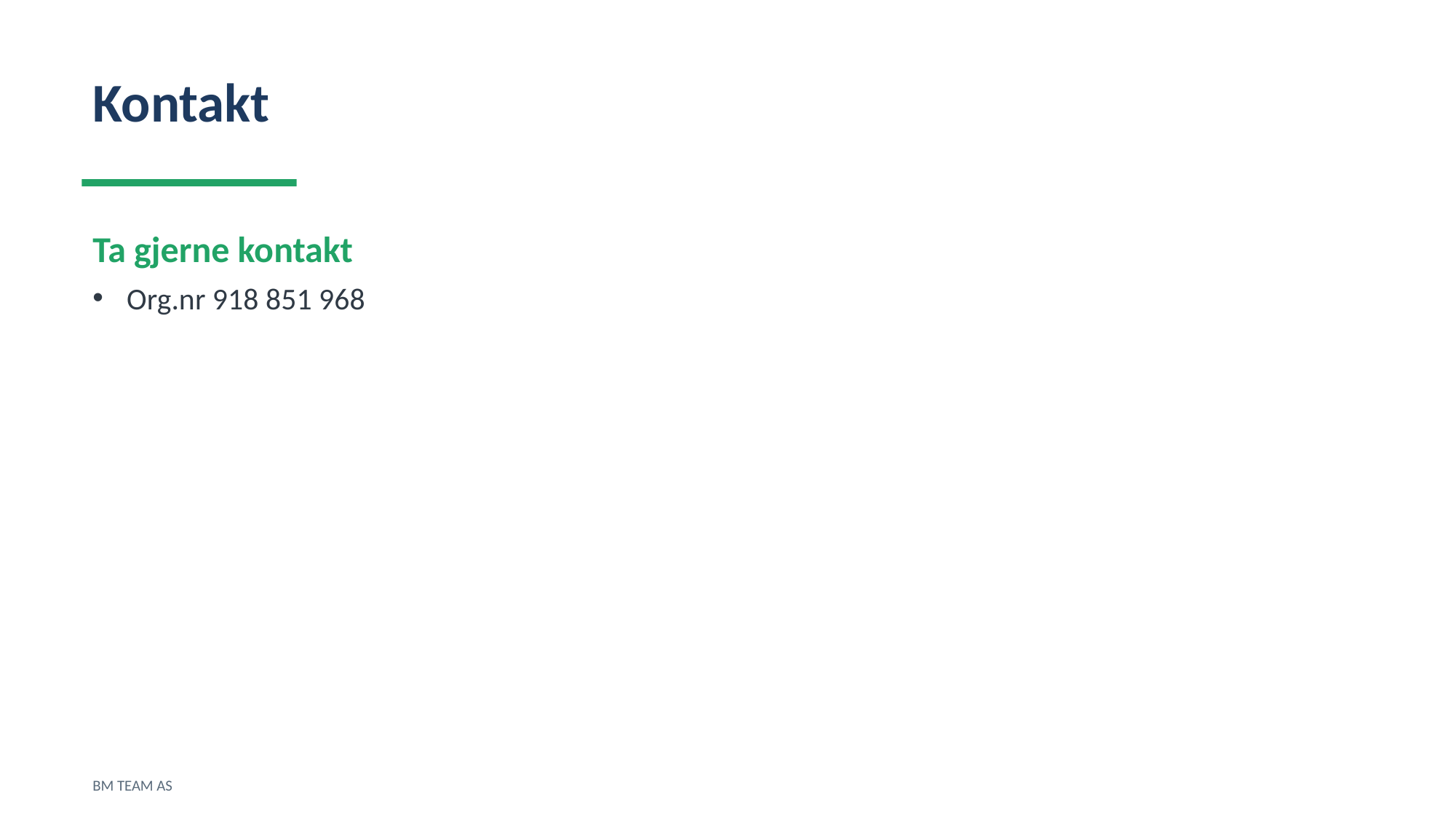

Kontakt

Ta gjerne kontakt
Org.nr 918 851 968
BM TEAM AS